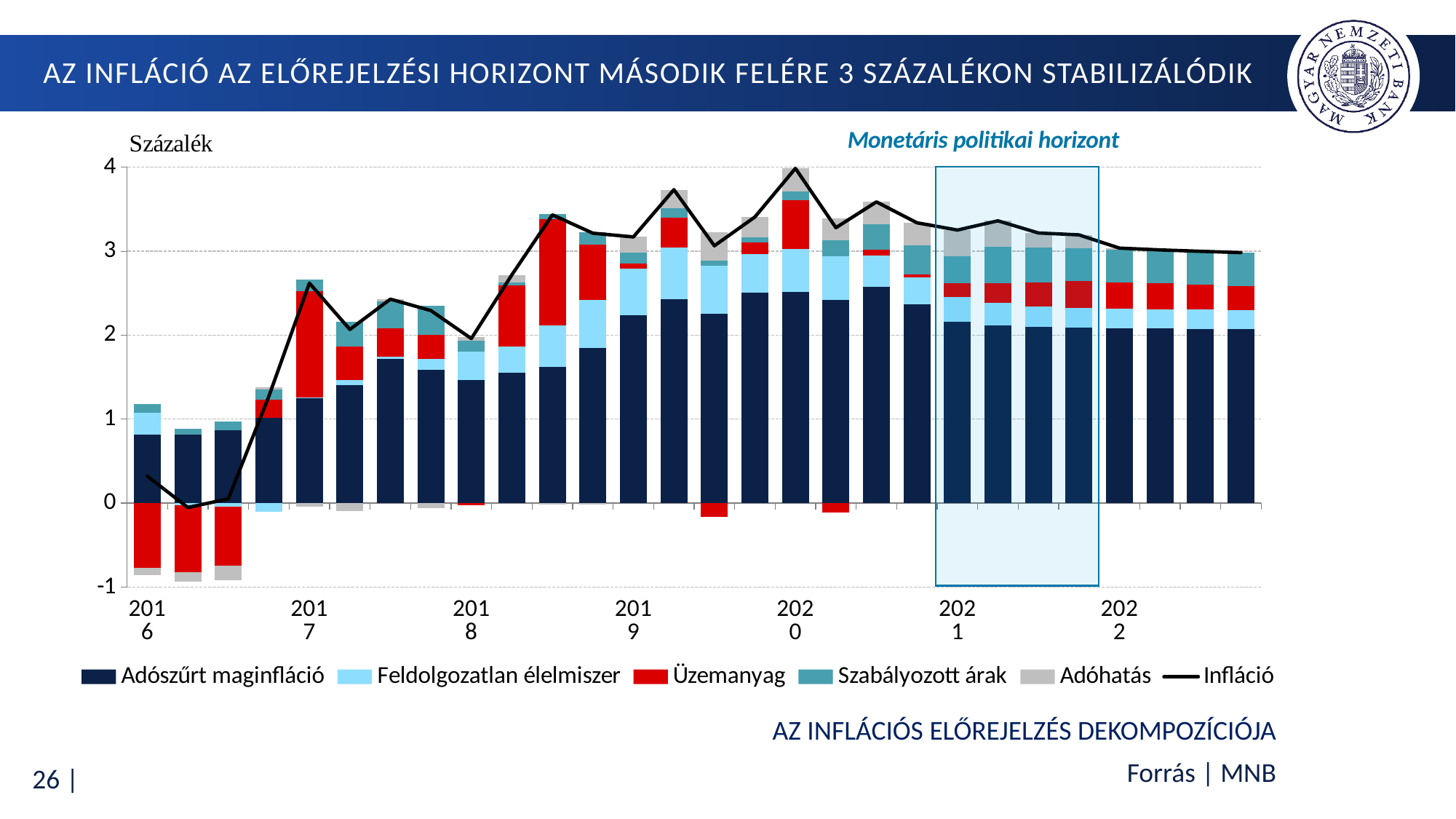

# Az infláció az előrejelzési horizont második felére 3 százalékon stabilizálódik

### Chart

| Category | Adószűrt maginfláció | Feldolgozatlan élelmiszer | Üzemanyag | Szabályozott árak | Adóhatás | Infláció |
|---|---|---|---|---|---|---|
| 2016 | 0.8120042394543432 | 0.2631722302087091 | -0.7706704935588 | 0.10164034230842844 | -0.08591929238215812 | 0.32022702603052267 |
|  | 0.8147237390806096 | -0.024828893381478805 | -0.8022215379064455 | 0.07197215104249222 | -0.11249112066529676 | -0.052845661830119184 |
|  | 0.8667064781215524 | -0.045536849110433576 | -0.6985573968966621 | 0.10034077095526228 | -0.1728252207141452 | 0.05012778235557391 |
|  | 1.0158315662199144 | -0.1029495393844162 | 0.21626432844129417 | 0.11873732214176425 | 0.024197622026917998 | 1.2720812994454747 |
| 2017 | 1.258273593727949 | 0.002188371131191442 | 1.2641749824359965 | 0.1400492190496001 | -0.04495595070301306 | 2.6197302156417237 |
|  | 1.408576550841959 | 0.052931052311156766 | 0.4048396753795819 | 0.29281784355612483 | -0.09095708250758605 | 2.0682080395812363 |
|  | 1.715093509973427 | 0.032705021367591174 | 0.33666421566679783 | 0.3163072309264159 | 0.02854948870441376 | 2.4293194666386455 |
|  | 1.5846596303966711 | 0.1363051391388779 | 0.2861505883456653 | 0.3444685772798879 | -0.0591074619106422 | 2.29247647325046 |
| 2018 | 1.4642438540712985 | 0.33565760793741284 | -0.022138681483986292 | 0.13129693666532183 | 0.05041535580028267 | 1.9594750729903296 |
|  | 1.553873366928989 | 0.31122936314658967 | 0.7236536551978509 | 0.037511730802035625 | 0.09238475937434032 | 2.7186528754498056 |
|  | 1.6198486597013195 | 0.49360465735466064 | 1.2726246277116506 | 0.06048869636422127 | -0.01337684125752503 | 3.4331897998743273 |
|  | 1.8473336551742878 | 0.570119466996903 | 0.6621926228940994 | 0.1494778180835561 | -0.014449776280898163 | 3.214673786867948 |
| 2019 | 2.234431530660913 | 0.5543353255741347 | 0.06209731623983781 | 0.1290323467750909 | 0.19016273144269746 | 3.170059250692674 |
|  | 2.4299315066775753 | 0.6113859292255261 | 0.35555302076515805 | 0.11345405111041718 | 0.2222340773198539 | 3.7325585850985306 |
|  | 2.2575154941797604 | 0.568786397272256 | -0.1629298534568287 | 0.06099703198974371 | 0.33970433650378595 | 3.064073406488717 |
|  | 2.5069144412566273 | 0.4597361856105917 | 0.13901783710287413 | 0.061480114647832984 | 0.24077735337336037 | 3.4079259319912865 |
| 2020 | 2.5192681282261606 | 0.5059140640498692 | 0.583157600299823 | 0.10425421770681886 | 0.274368943326337 | 3.9869629536090088 |
|  | 2.4174374369432092 | 0.5225650981396255 | -0.11043340375967943 | 0.18890079105260238 | 0.2619026781777336 | 3.2803726005534912 |
|  | 2.575138508902553 | 0.3693755906121898 | 0.07718643338519532 | 0.2999598763954521 | 0.2658031088694486 | 3.5874635181648387 |
|  | 2.3646839504114086 | 0.3248882023485453 | 0.03520924063381765 | 0.3426144222384524 | 0.2710810762419129 | 3.338476891874137 |
| 2021 | 2.160828759794675 | 0.2949646197303173 | 0.1625205547882372 | 0.3190544784433964 | 0.3147328219173886 | 3.252101234674015 |
|  | 2.1194239610085566 | 0.2673495156358155 | 0.23285167216954672 | 0.4291831498572143 | 0.31311513914889133 | 3.3619234378200247 |
|  | 2.099504473245043 | 0.24606958461200082 | 0.28259377117864104 | 0.41423748318036235 | 0.17494018494134878 | 3.217345497157396 |
|  | 2.092082710659814 | 0.23294644695558975 | 0.317647070022463 | 0.3923900838828698 | 0.15986585583600288 | 3.1949321673567397 |
| 2022 | 2.085153966260035 | 0.2266370857666438 | 0.31966110168713846 | 0.3893844026943958 | 0.015713569990111864 | 3.036550126398325 |
Az inflációs előrejelzés dekompozíciója
Forrás | MNB